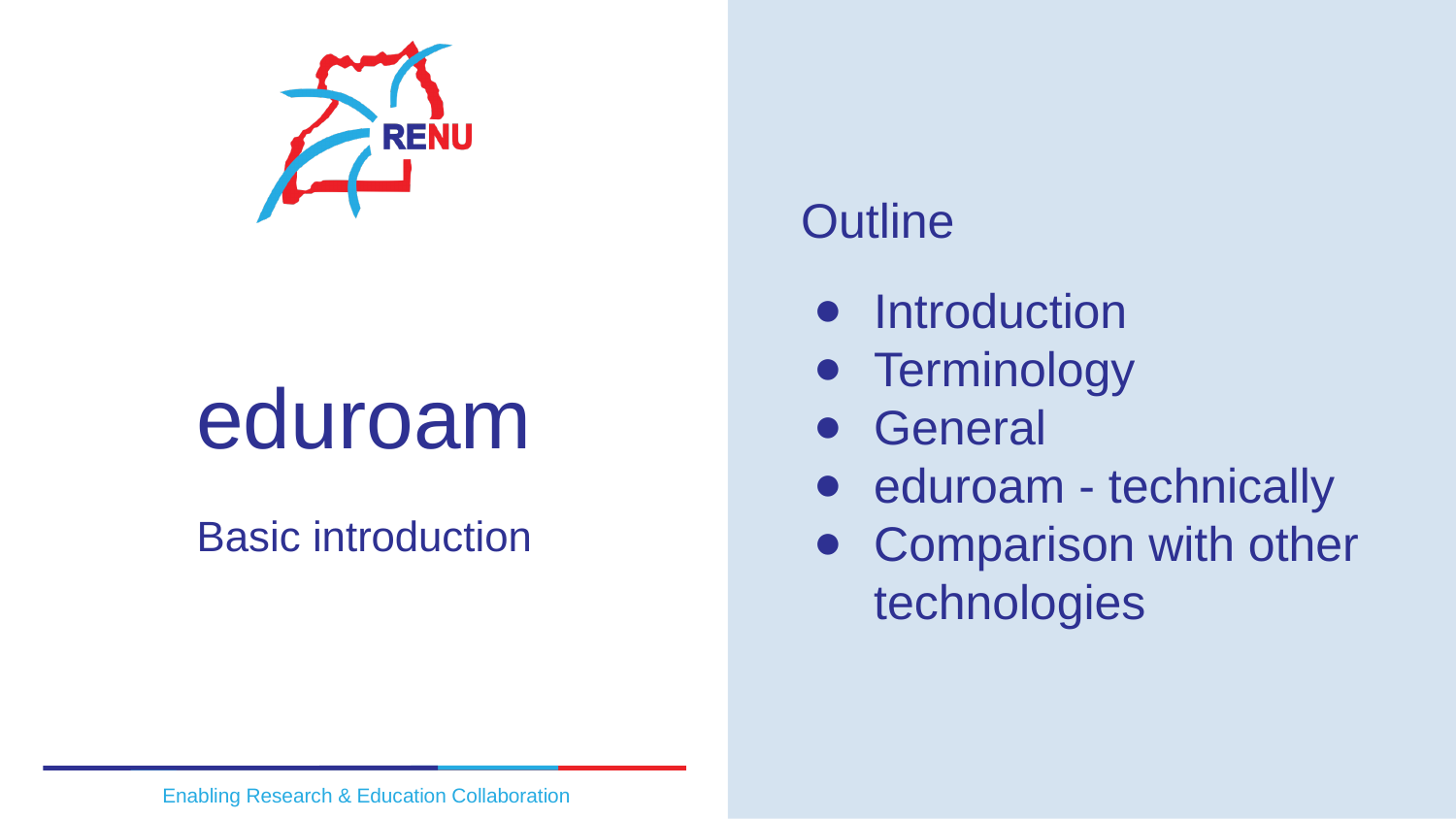

Outline
Introduction
Terminology
General
eduroam - technically
Comparison with other technologies
# eduroam
Basic introduction